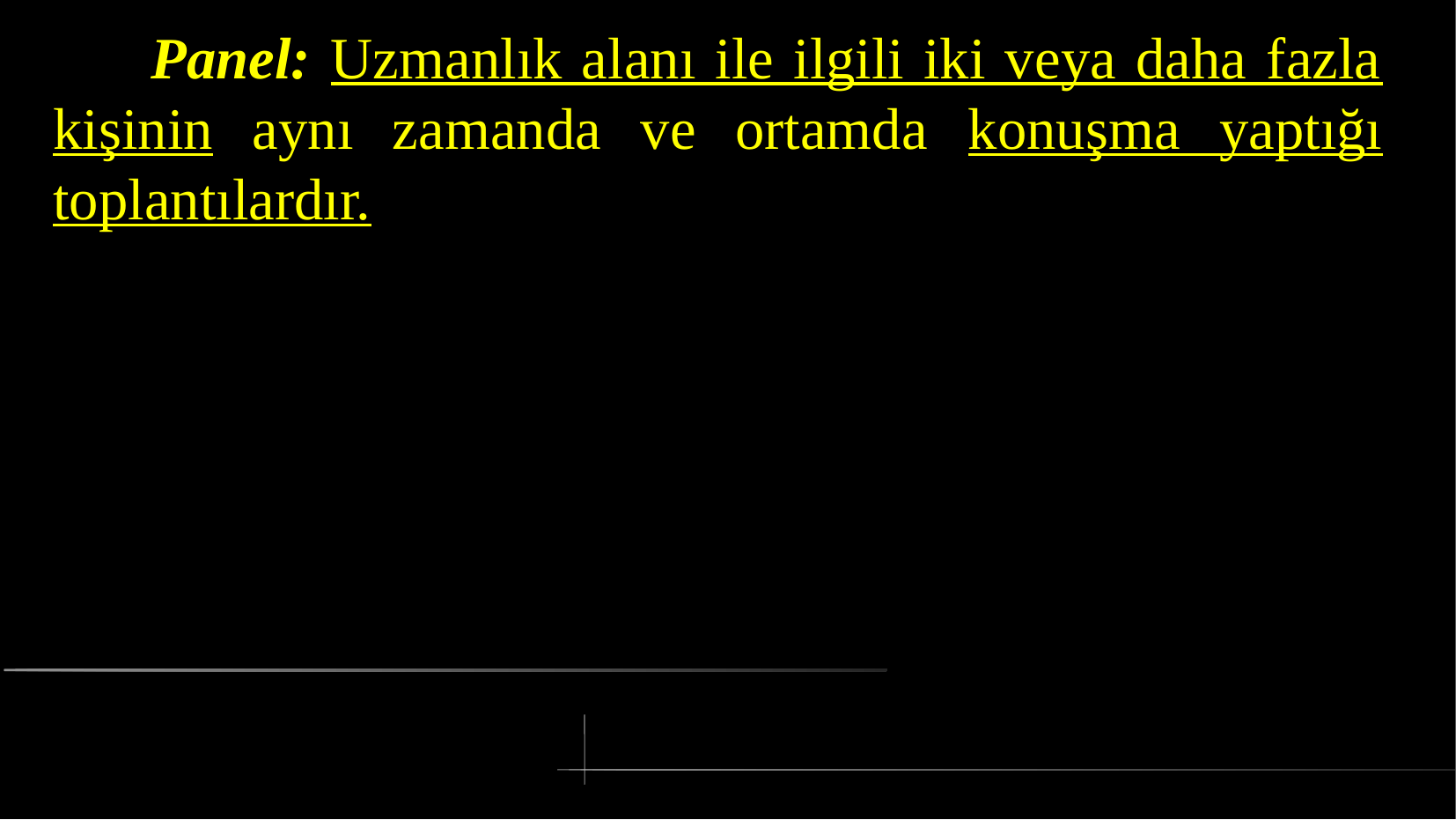

# Panel: Uzmanlık alanı ile ilgili iki veya daha fazla kişinin aynı zamanda ve ortamda konuşma yaptığı toplantılardır.